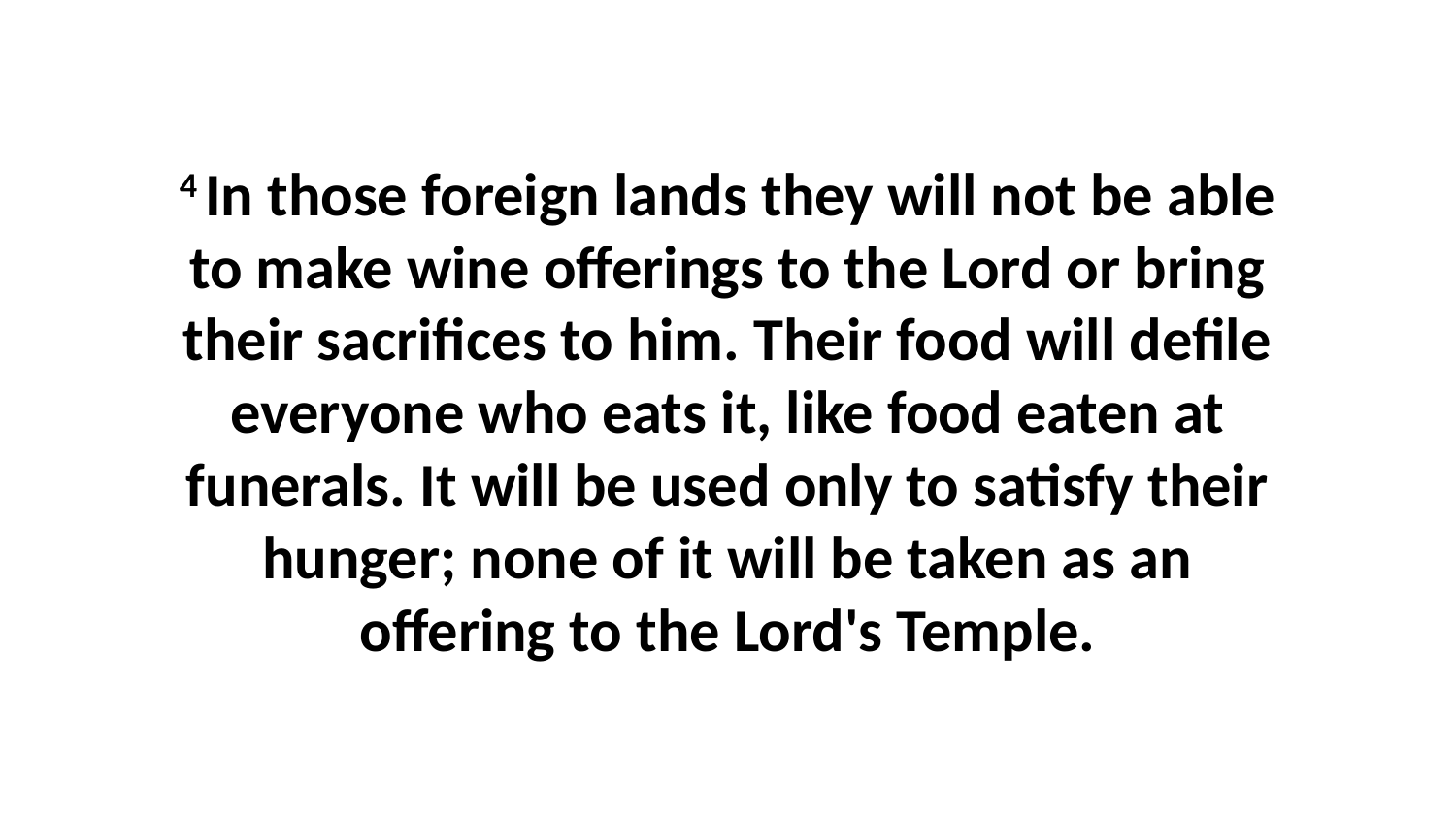

4 In those foreign lands they will not be able to make wine offerings to the Lord or bring their sacrifices to him. Their food will defile everyone who eats it, like food eaten at funerals. It will be used only to satisfy their hunger; none of it will be taken as an offering to the Lord's Temple.